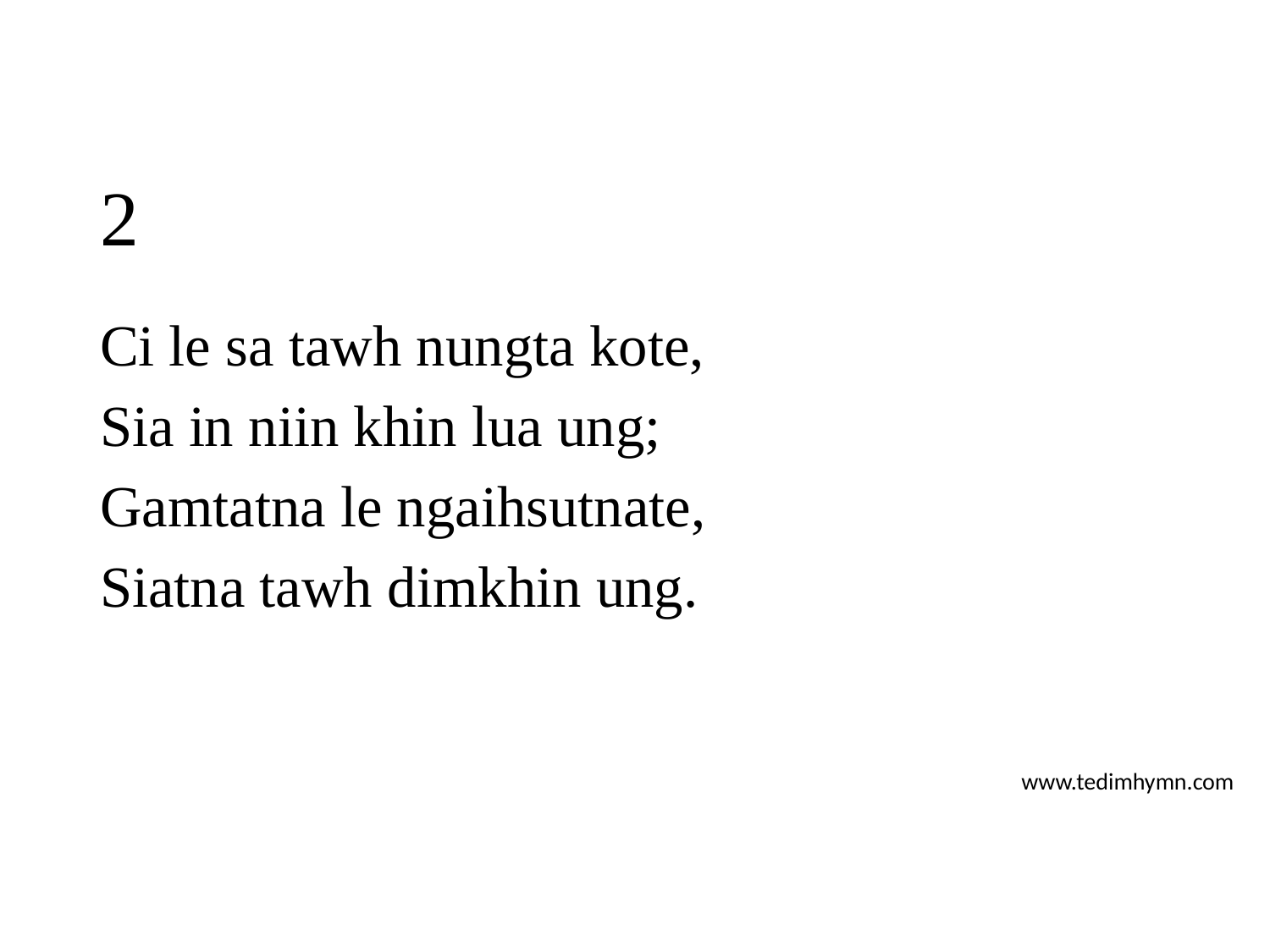

# 2
Ci le sa tawh nungta kote,
Sia in niin khin lua ung;
Gamtatna le ngaihsutnate,
Siatna tawh dimkhin ung.

www.tedimhymn.com